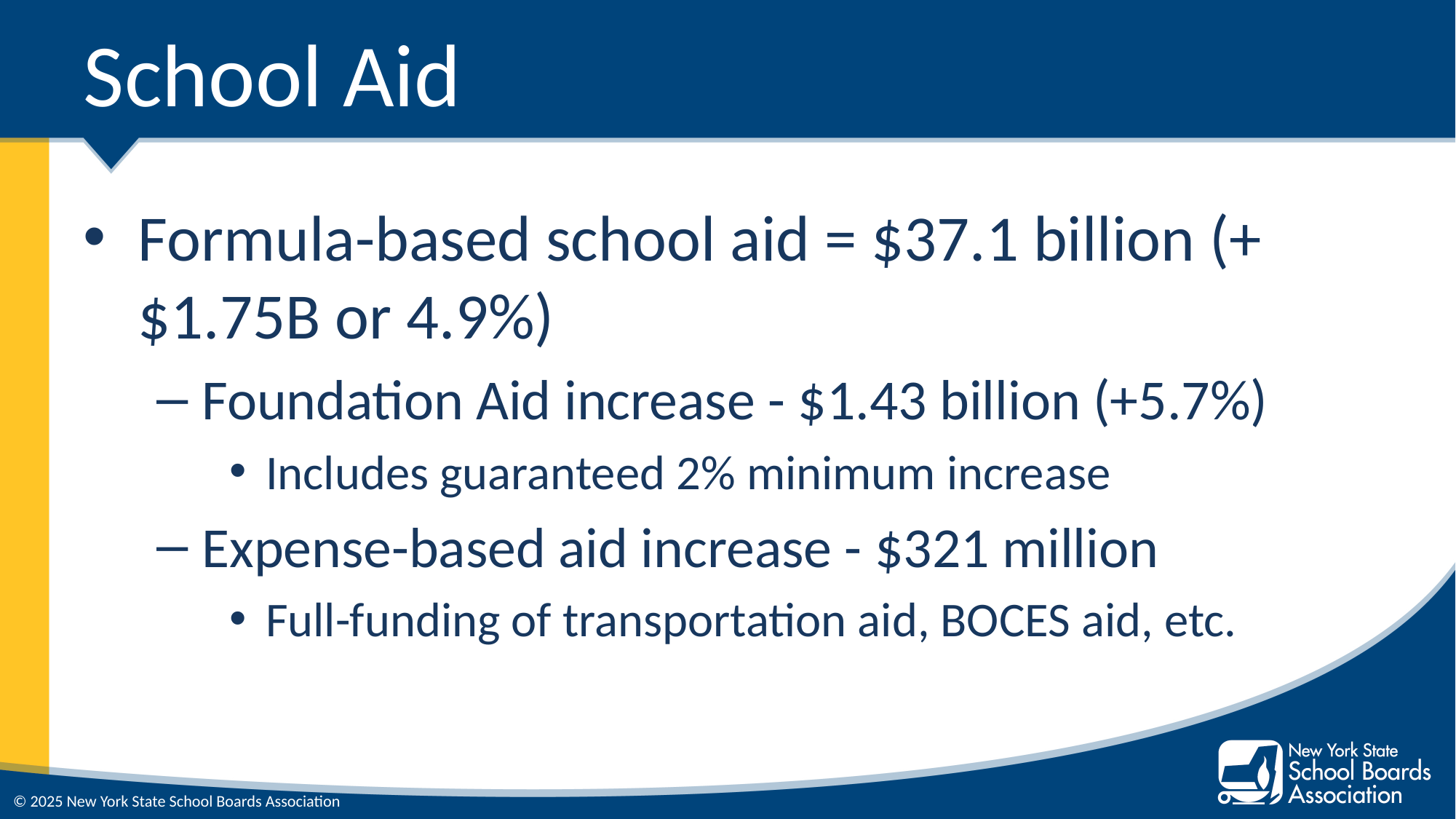

# School Aid
Formula-based school aid = $37.1 billion (+$1.75B or 4.9%)
Foundation Aid increase - $1.43 billion (+5.7%)
Includes guaranteed 2% minimum increase
Expense-based aid increase - $321 million
Full-funding of transportation aid, BOCES aid, etc.